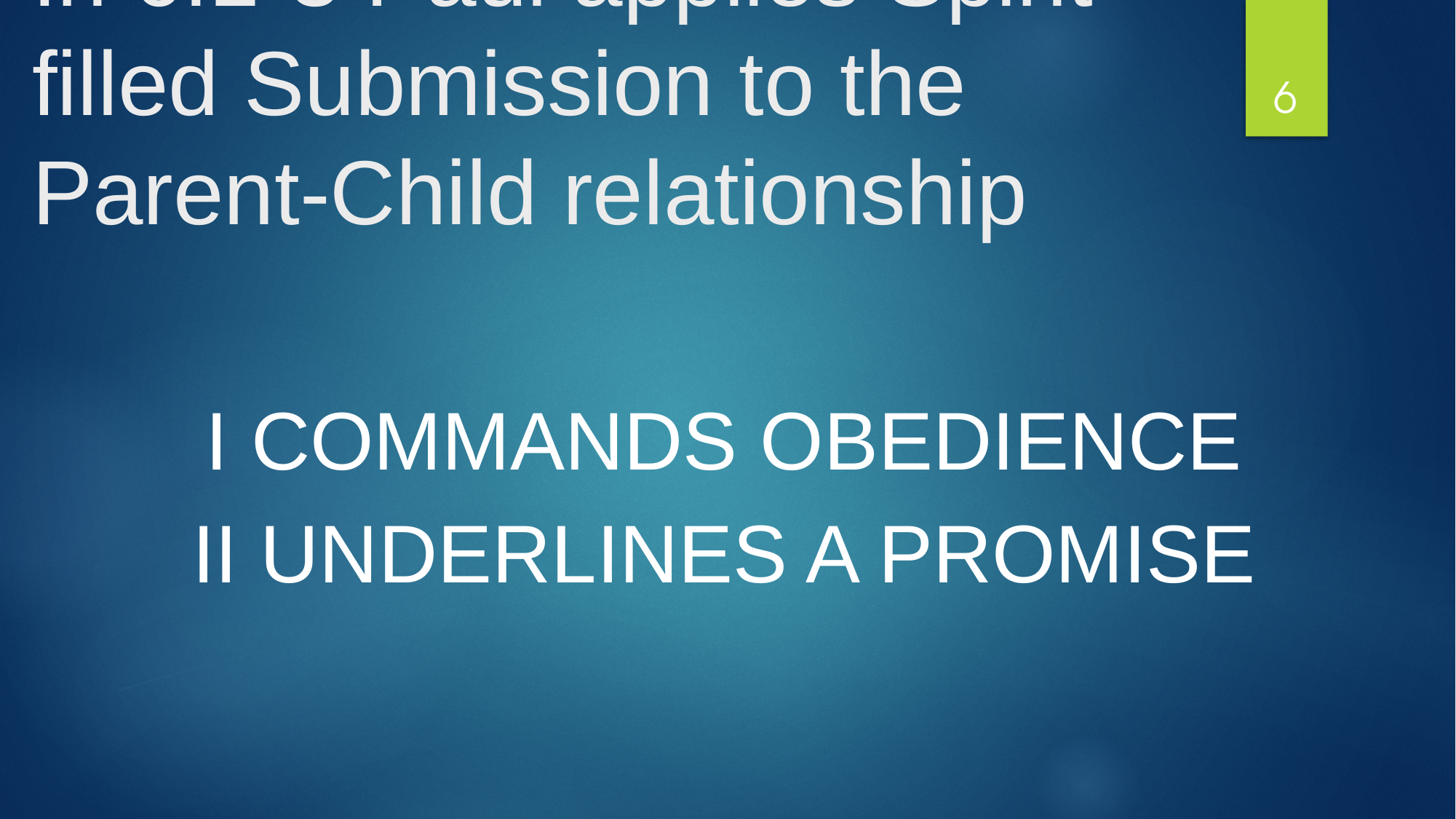

6
# In 6:1-3 Paul applies Spirit-filled Submission to the Parent-Child relationship
I Commands Obedience
II Underlines a Promise